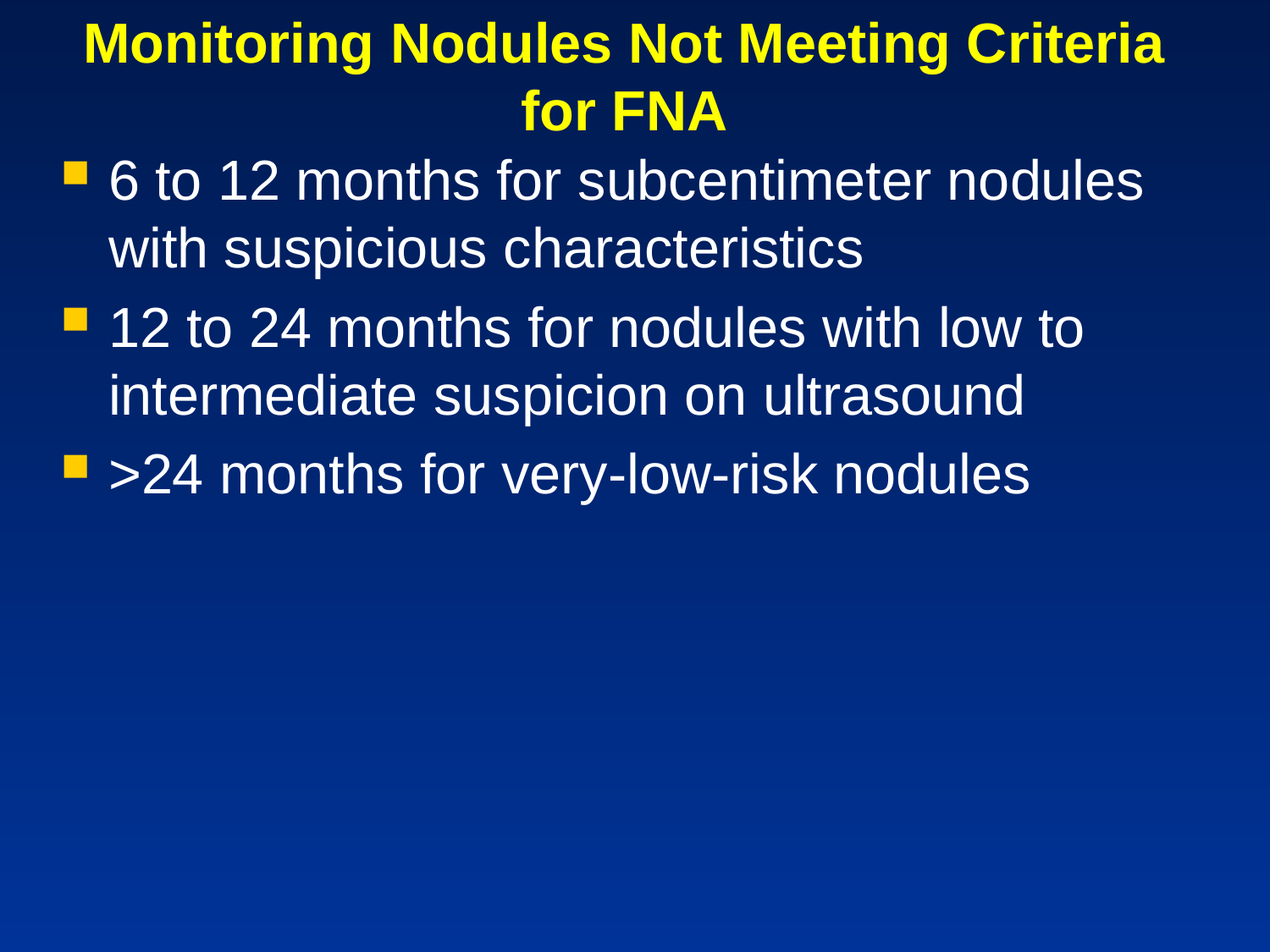

# Monitoring Nodules Not Meeting Criteria for FNA
6 to 12 months for subcentimeter nodules with suspicious characteristics
12 to 24 months for nodules with low to intermediate suspicion on ultrasound
>24 months for very-low-risk nodules